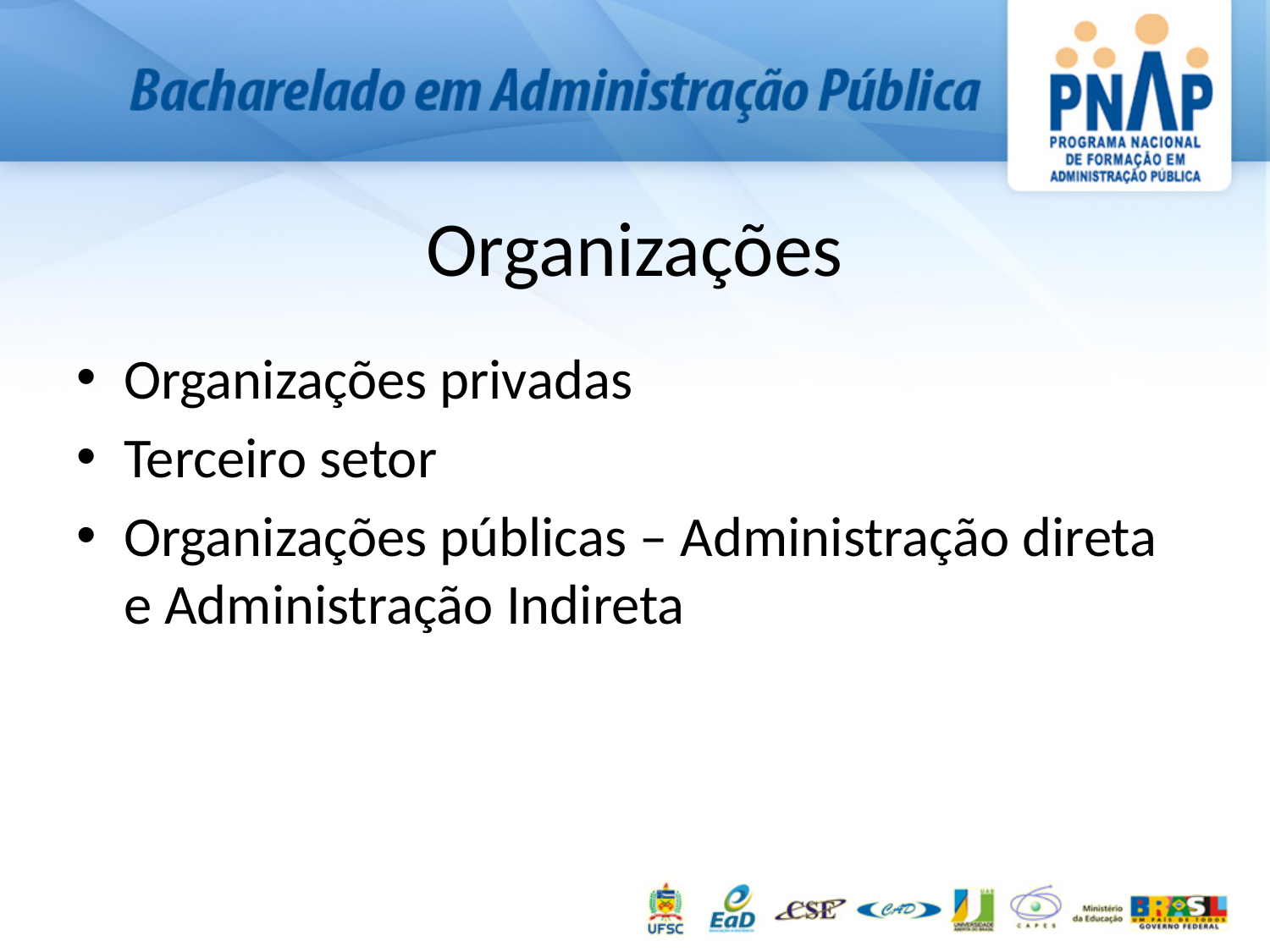

# Organizações
Organizações privadas
Terceiro setor
Organizações públicas – Administração direta e Administração Indireta